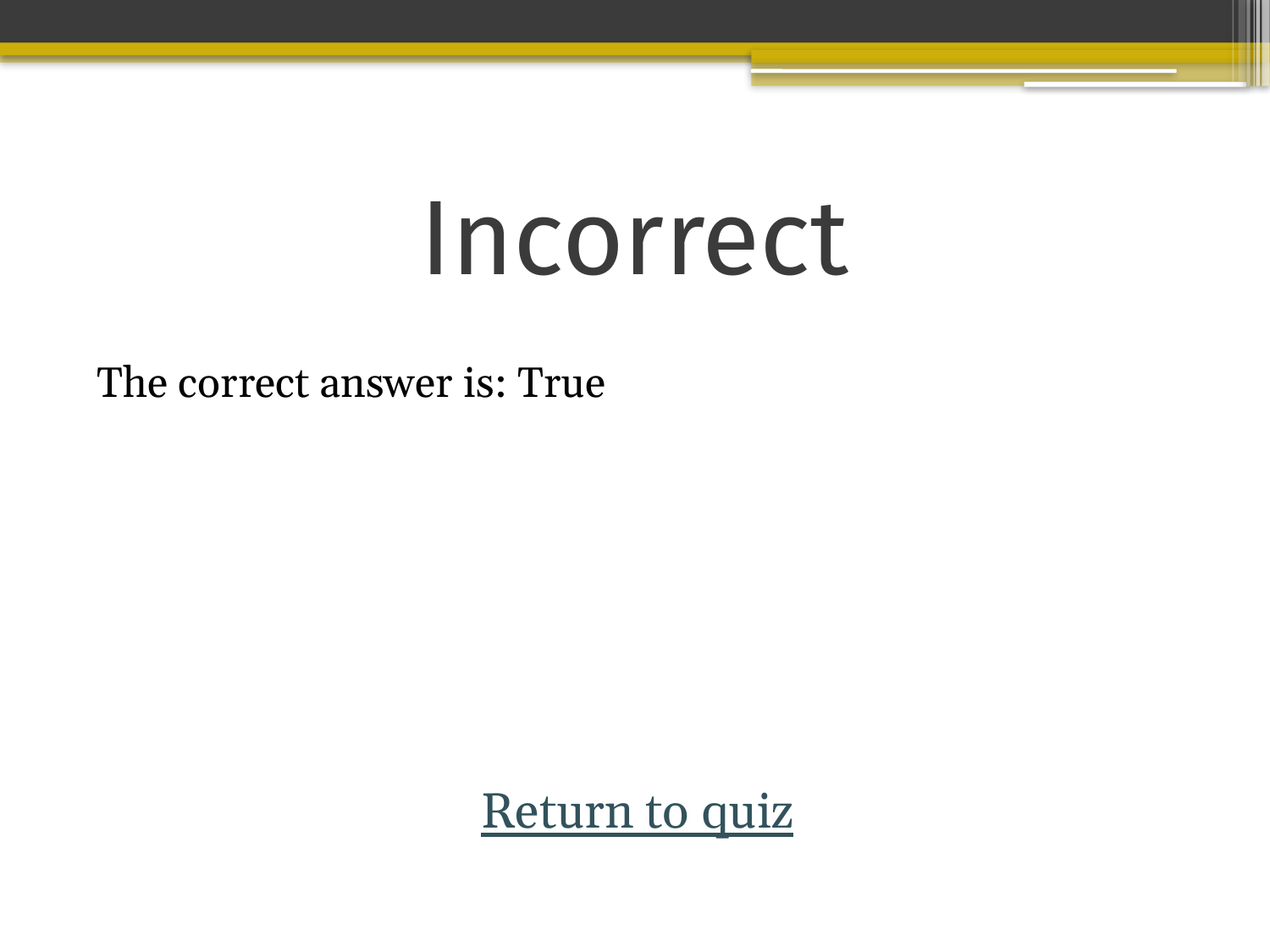

# Incorrect
The correct answer is: True
Return to quiz